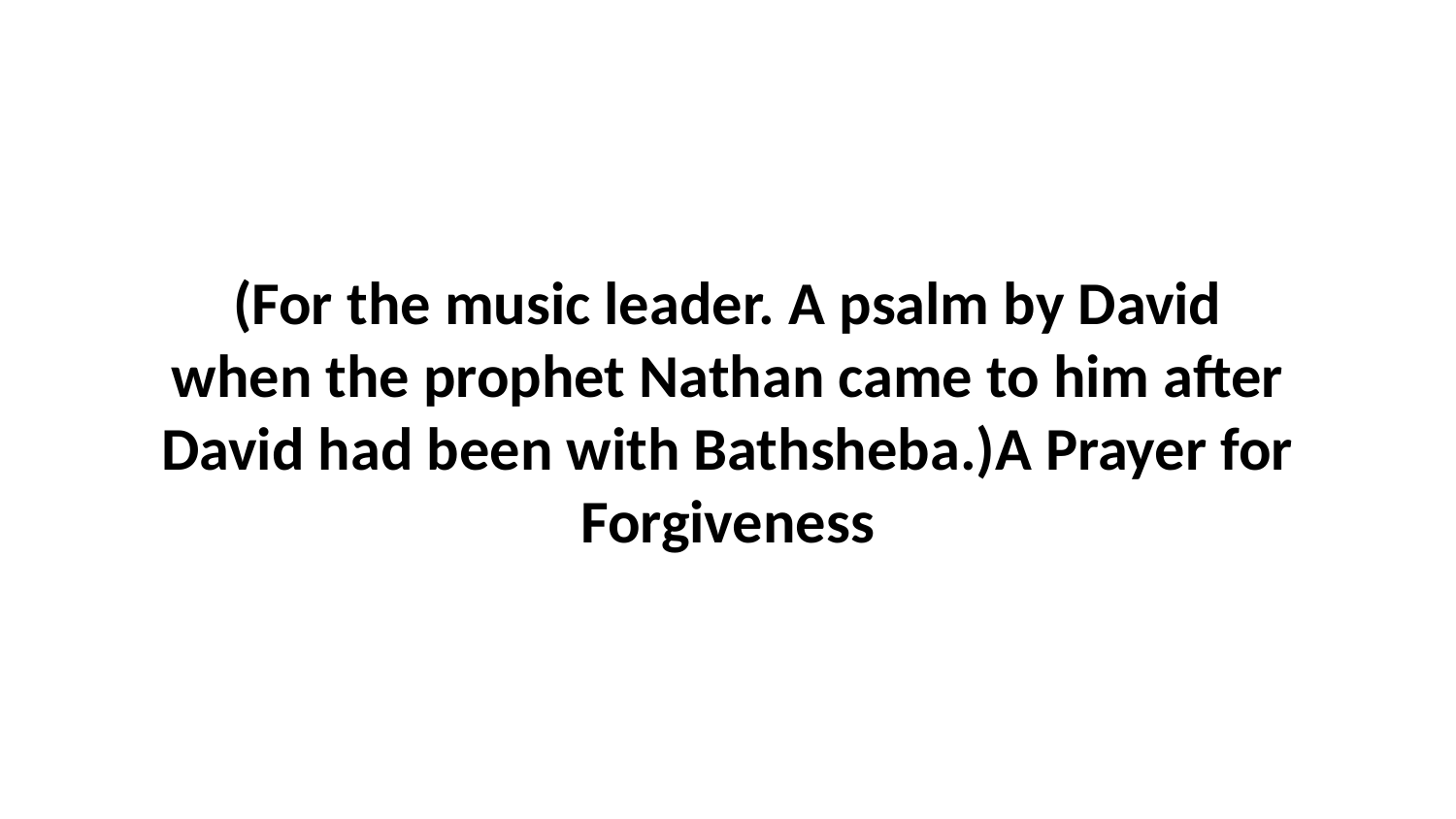

(For the music leader. A psalm by David when the prophet Nathan came to him after David had been with Bathsheba.)A Prayer for Forgiveness